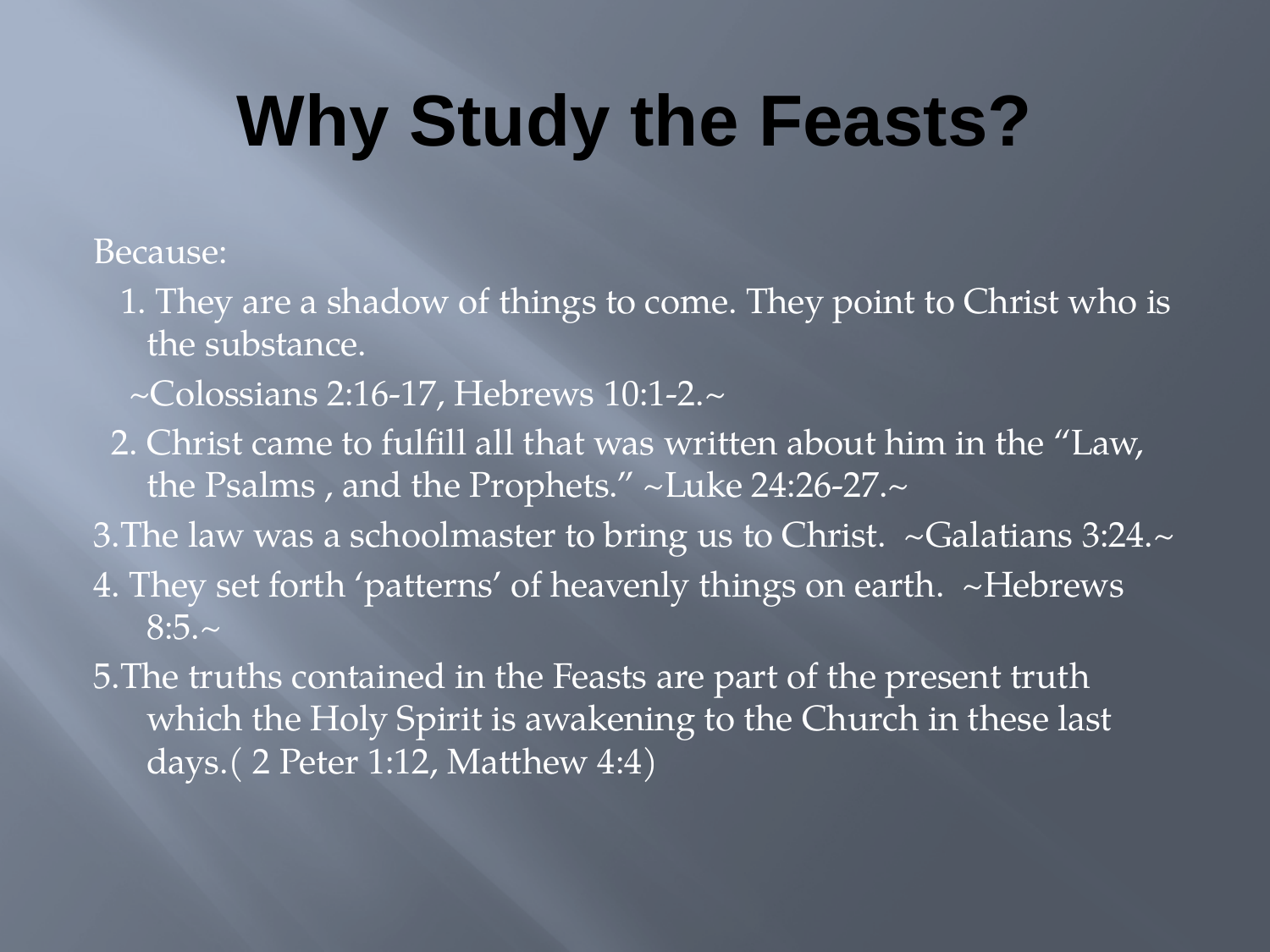

# Why Study the Feasts?
Because:
   1. They are a shadow of things to come. They point to Christ who is the substance.
    ~Colossians 2:16-17, Hebrews 10:1-2.~
  2. Christ came to fulfill all that was written about him in the “Law, the Psalms , and the Prophets.” ~Luke 24:26-27.~
3.The law was a schoolmaster to bring us to Christ.  ~Galatians 3:24.~
4. They set forth ‘patterns’ of heavenly things on earth.  ~Hebrews 8:5.~
5.The truths contained in the Feasts are part of the present truth which the Holy Spirit is awakening to the Church in these last days.( 2 Peter 1:12, Matthew 4:4)